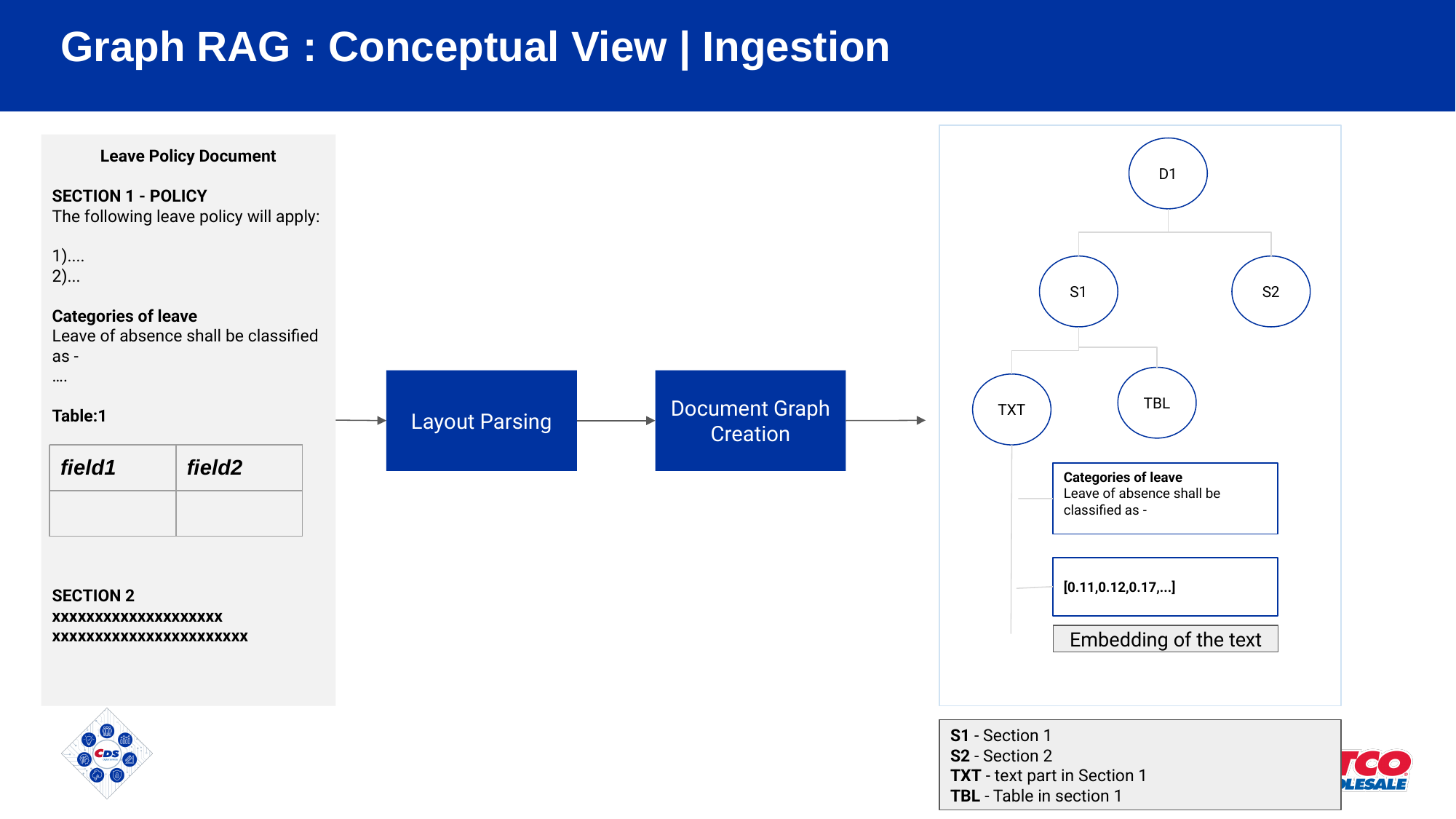

# Graph RAG : Conceptual View | Ingestion

Leave Policy Document

SECTION 1 - POLICY
The following leave policy will apply:

1)....
2)...

Categories of leave
Leave of absence shall be classified as -
….

Table:1

SECTION 2
xxxxxxxxxxxxxxxxxxxx
xxxxxxxxxxxxxxxxxxxxxxx
D1
S1
S2
TBL
Layout Parsing
Document Graph Creation
TXT
| field1 | field2 |
| --- | --- |
|  |  |
Categories of leave
Leave of absence shall be classified as -

[0.11,0.12,0.17,...]
Embedding of the text
S1 - Section 1
S2 - Section 2
TXT - text part in Section 1
TBL - Table in section 1